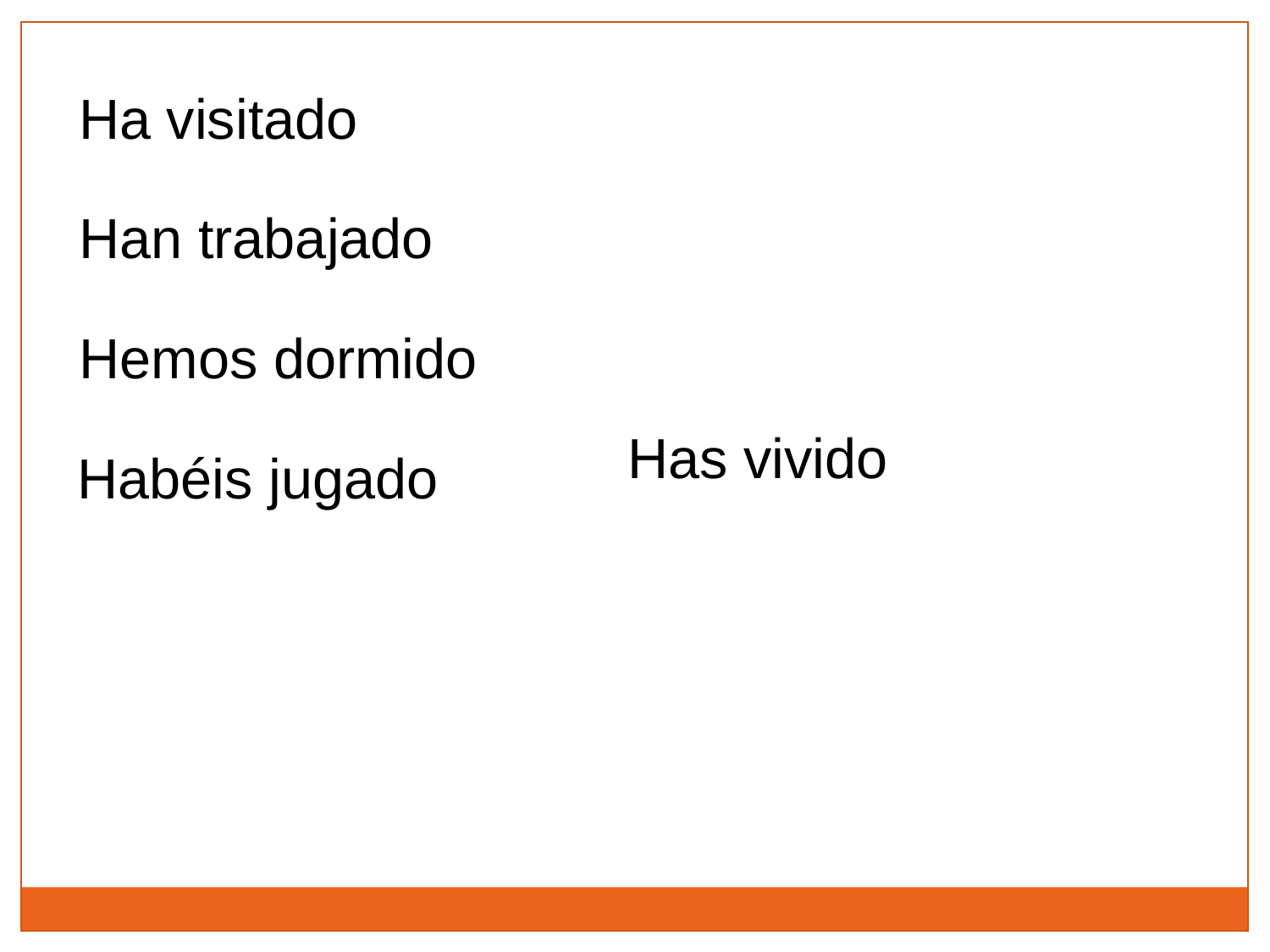

Ha visitado
Han trabajado
Hemos dormido
Has vivido
Habéis jugado